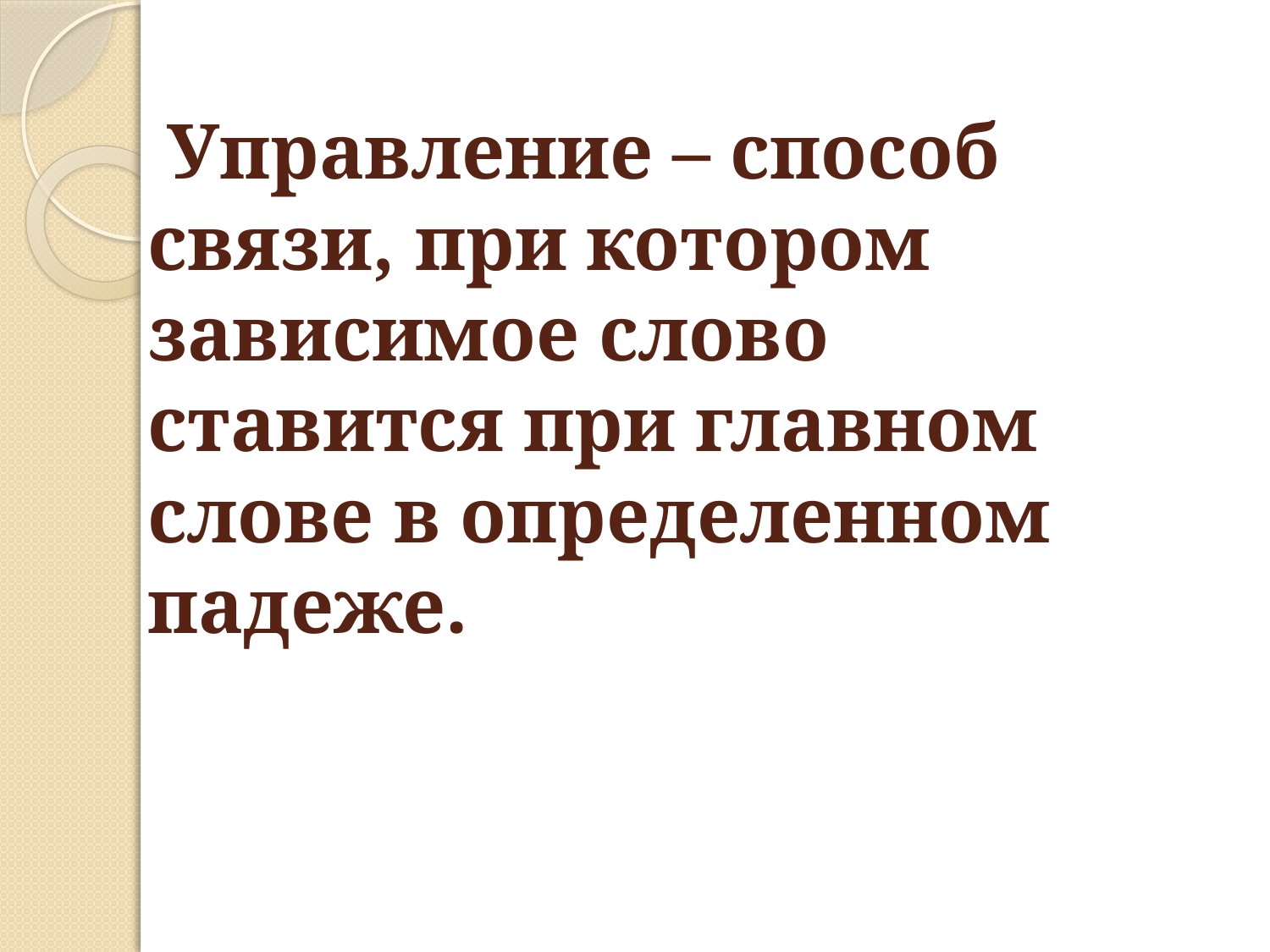

# Управление – способ связи, при котором зависимое слово ставится при главном слове в определенном падеже.